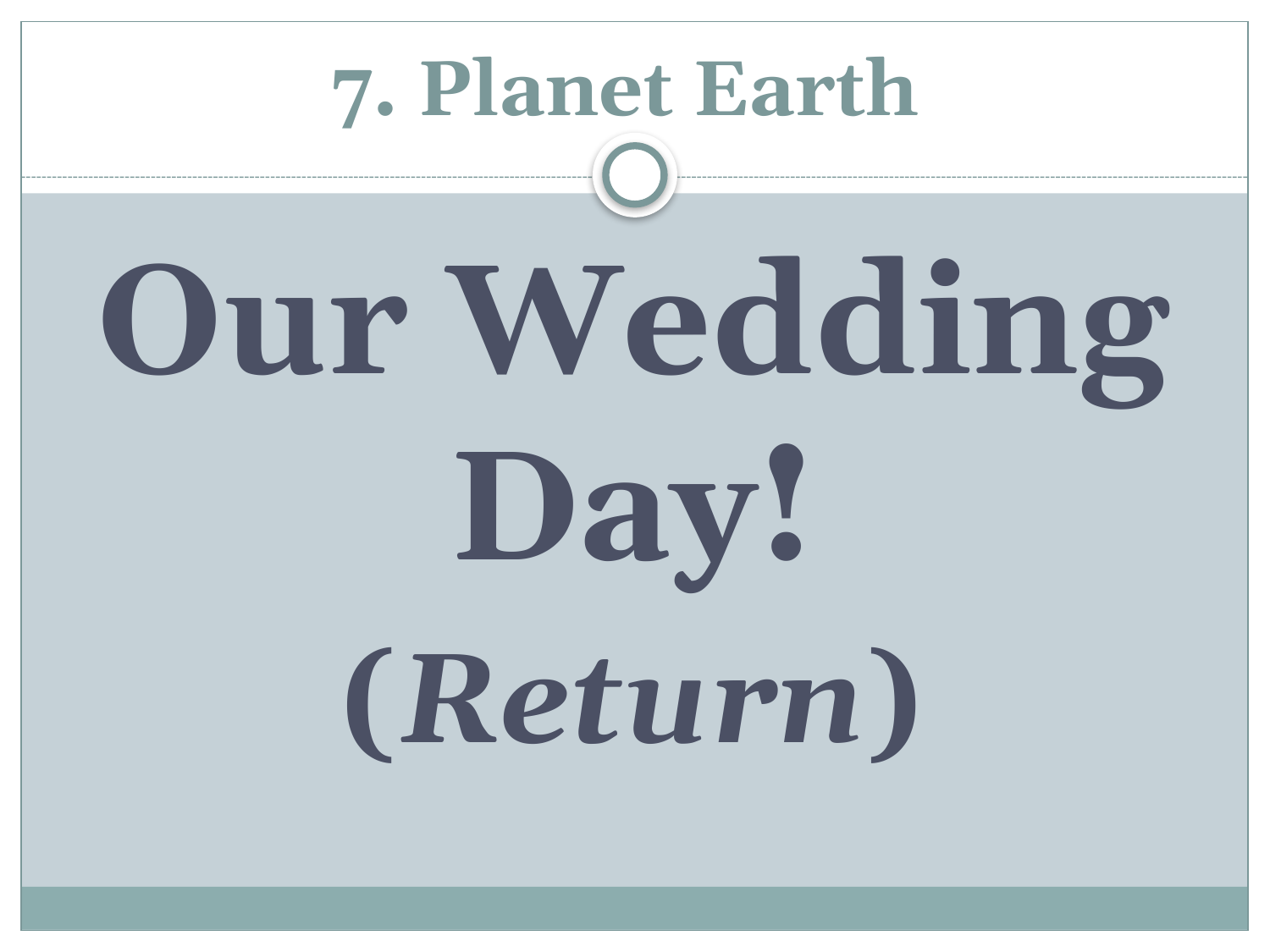

# 7. Planet Earth
Our Wedding Day!
(Return)